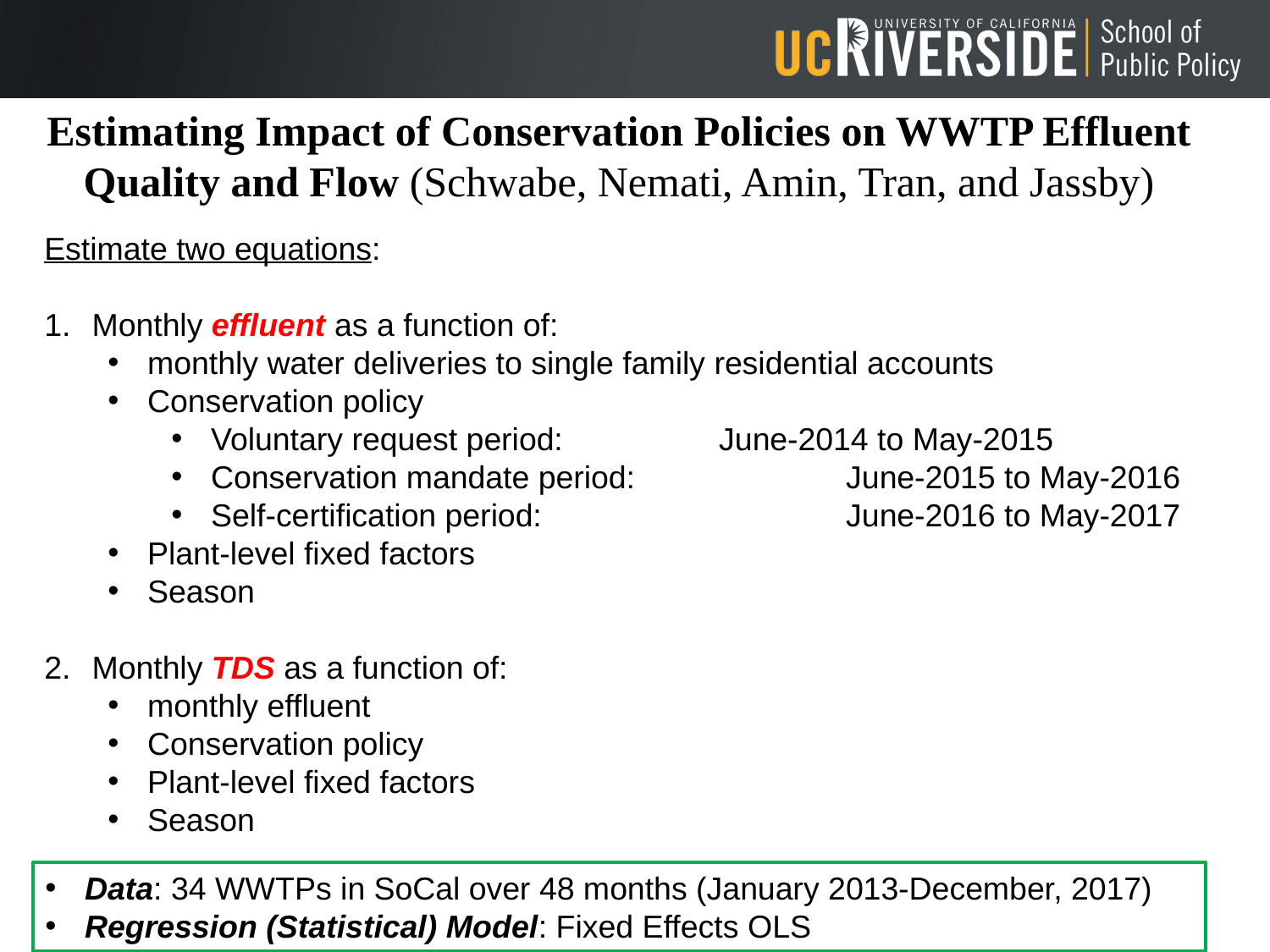

# Estimating Impact of Conservation Policies on WWTP Effluent Quality and Flow (Schwabe, Nemati, Amin, Tran, and Jassby)
Estimate two equations:

Monthly effluent as a function of:
monthly water deliveries to single family residential accounts
Conservation policy
Voluntary request period: 		June-2014 to May-2015
Conservation mandate period:		June-2015 to May-2016
Self-certification period: 			June-2016 to May-2017
Plant-level fixed factors
Season

Monthly TDS as a function of:
monthly effluent
Conservation policy
Plant-level fixed factors
Season
Data: 34 WWTPs in SoCal over 48 months (January 2013-December, 2017)
Regression (Statistical) Model: Fixed Effects OLS